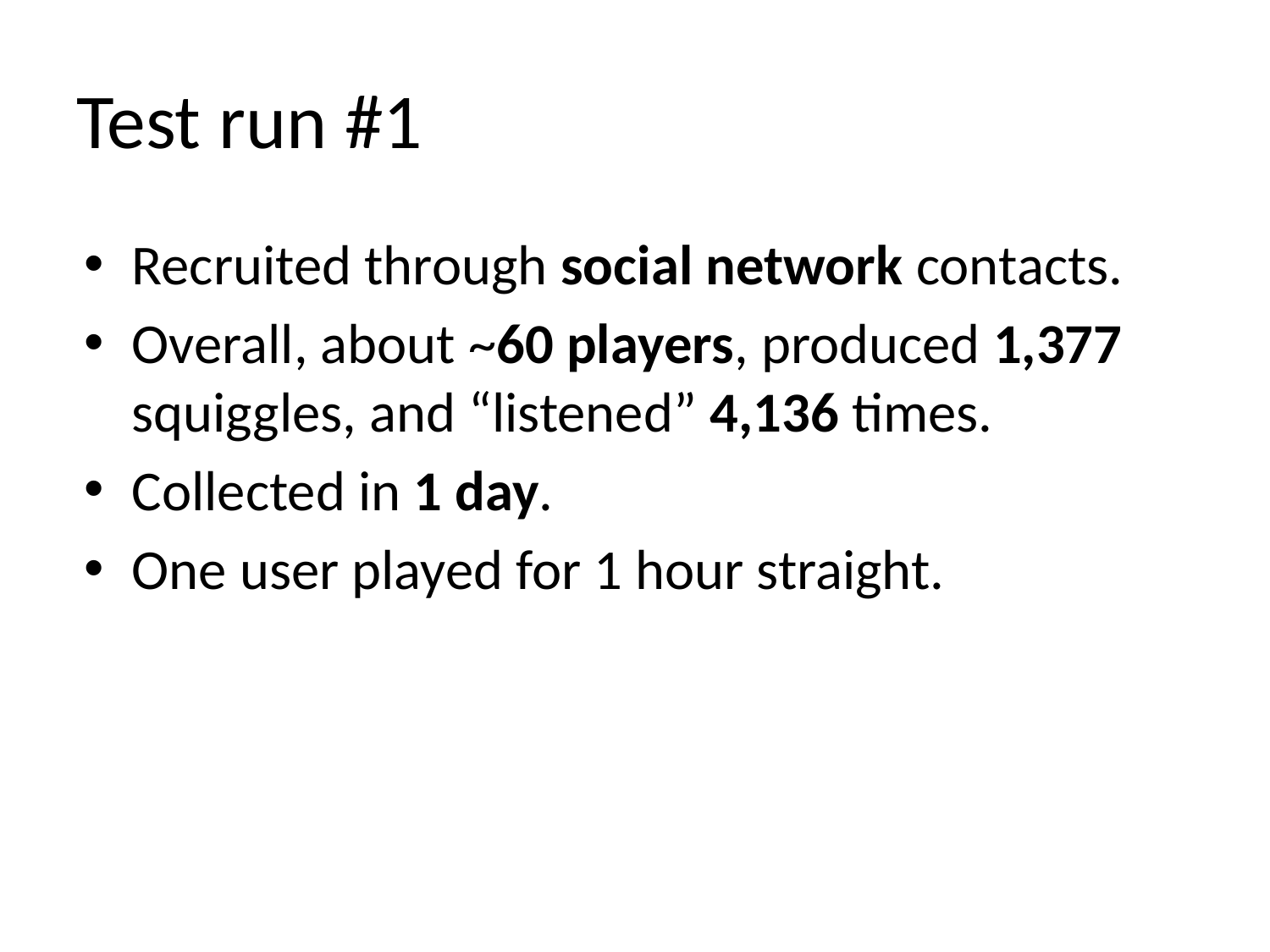

# Test run #1
Recruited through social network contacts.
Overall, about ~60 players, produced 1,377 squiggles, and “listened” 4,136 times.
Collected in 1 day.
One user played for 1 hour straight.